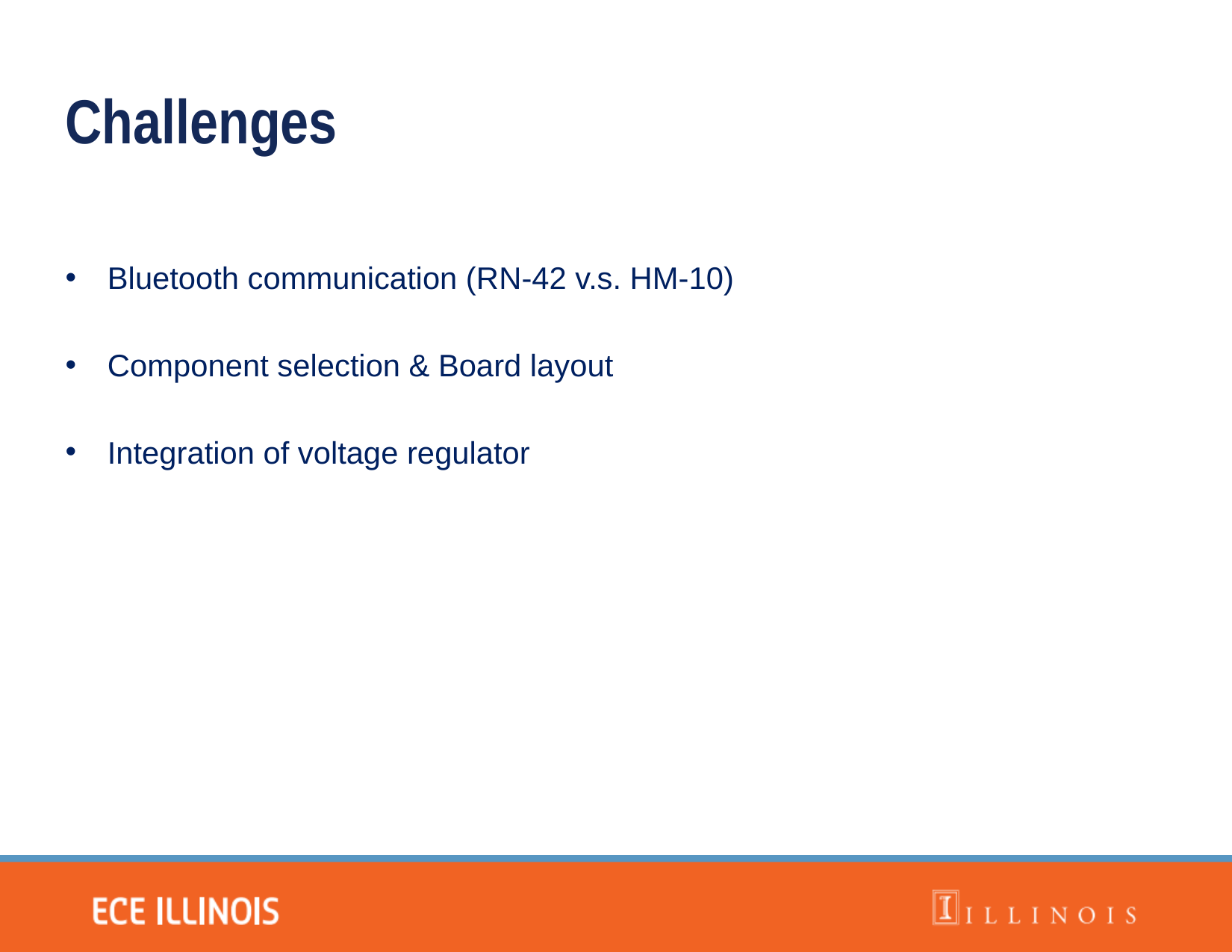

Challenges

Bluetooth communication (RN-42 v.s. HM-10)

Component selection & Board layout

Integration of voltage regulator